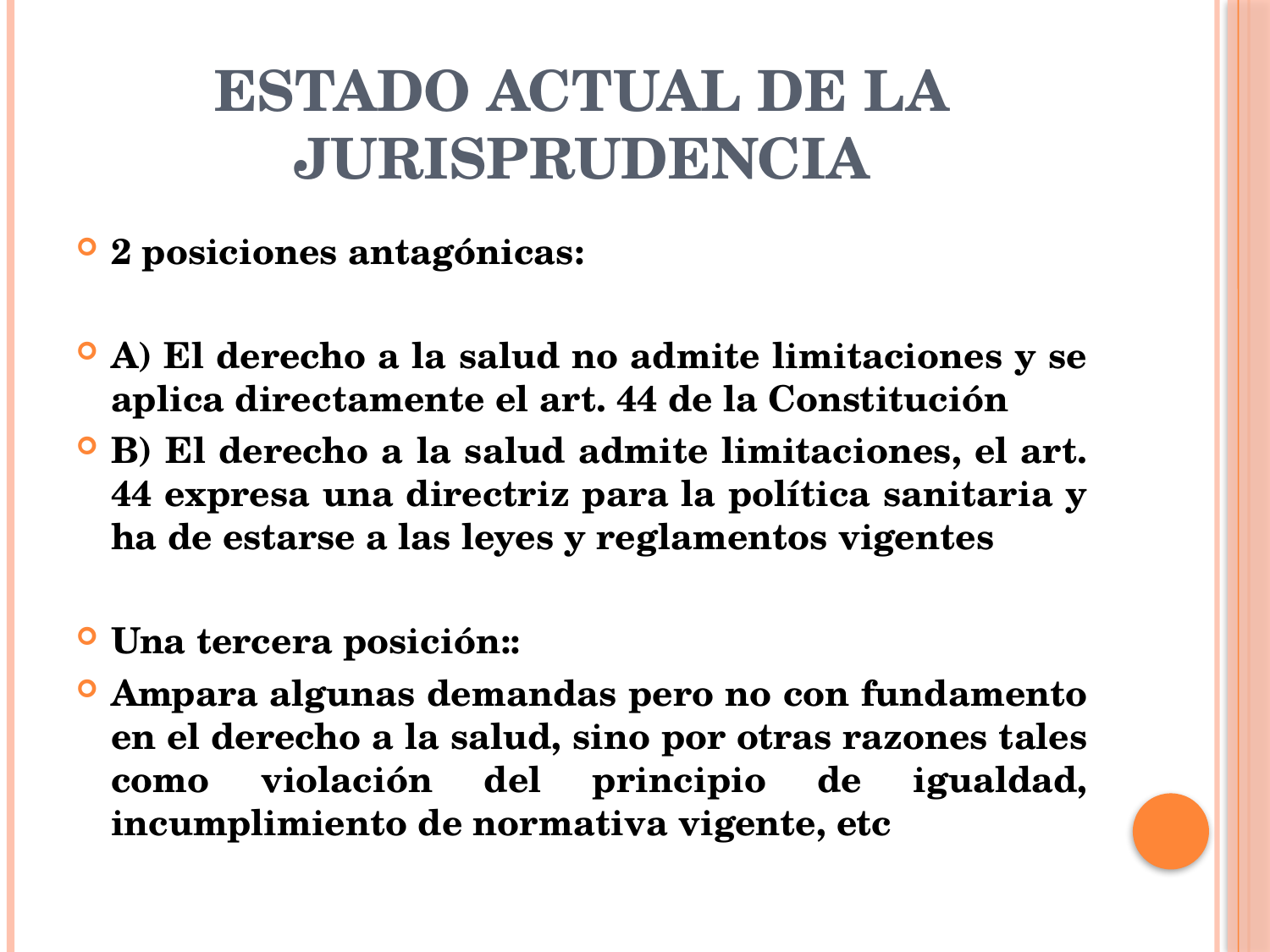

# ESTADO ACTUAL DE LA JURISPRUDENCIA
2 posiciones antagónicas:

A) El derecho a la salud no admite limitaciones y se aplica directamente el art. 44 de la Constitución
B) El derecho a la salud admite limitaciones, el art. 44 expresa una directriz para la política sanitaria y ha de estarse a las leyes y reglamentos vigentes

Una tercera posición::
Ampara algunas demandas pero no con fundamento en el derecho a la salud, sino por otras razones tales como violación del principio de igualdad, incumplimiento de normativa vigente, etc